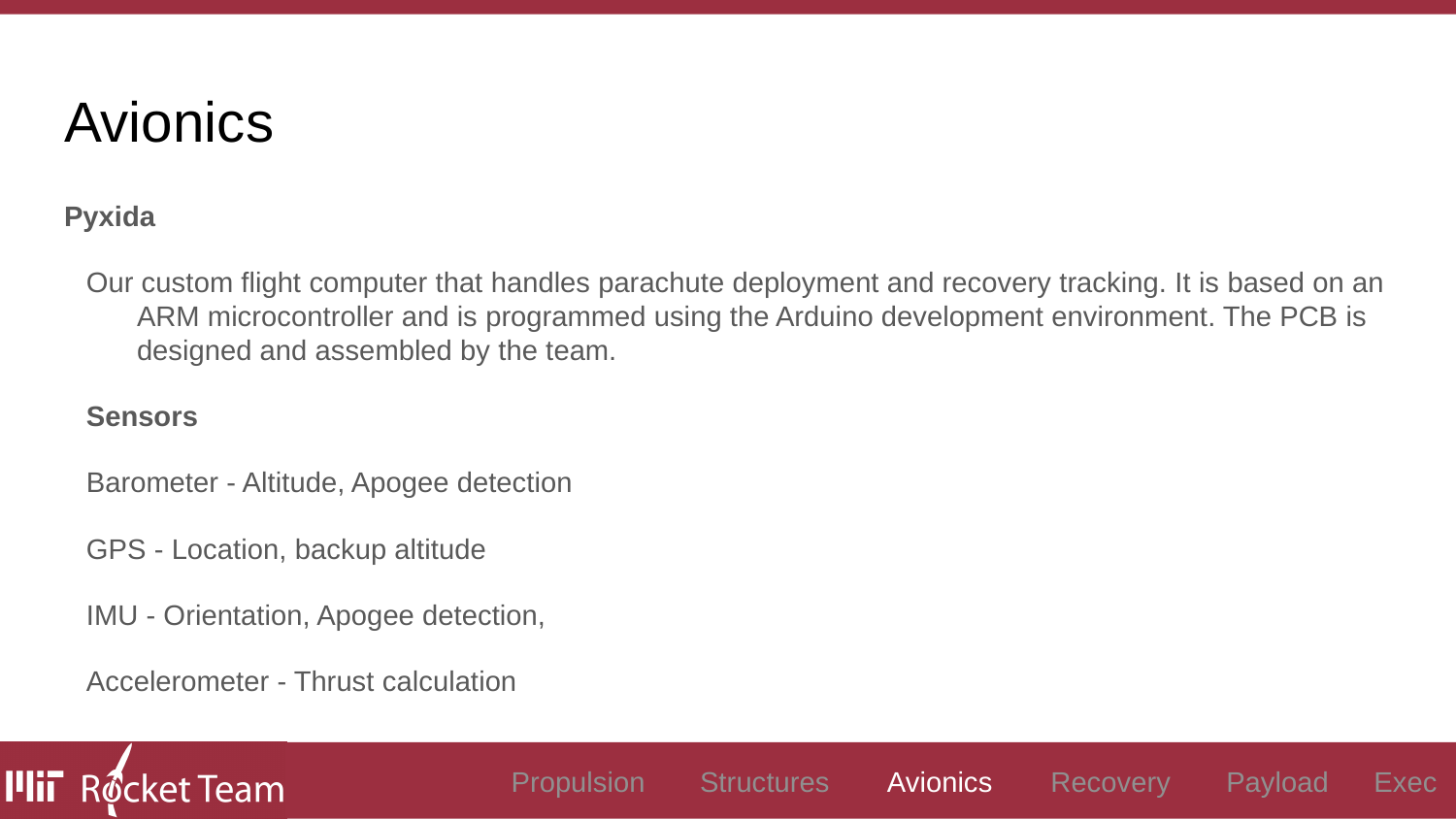

# Avionics
Pyxida
Our custom flight computer that handles parachute deployment and recovery tracking. It is based on an ARM microcontroller and is programmed using the Arduino development environment. The PCB is designed and assembled by the team.
Sensors
Barometer - Altitude, Apogee detection
GPS - Location, backup altitude
IMU - Orientation, Apogee detection,
Accelerometer - Thrust calculation

Propulsion
Structures
Avionics
Recovery
Payload
Exec